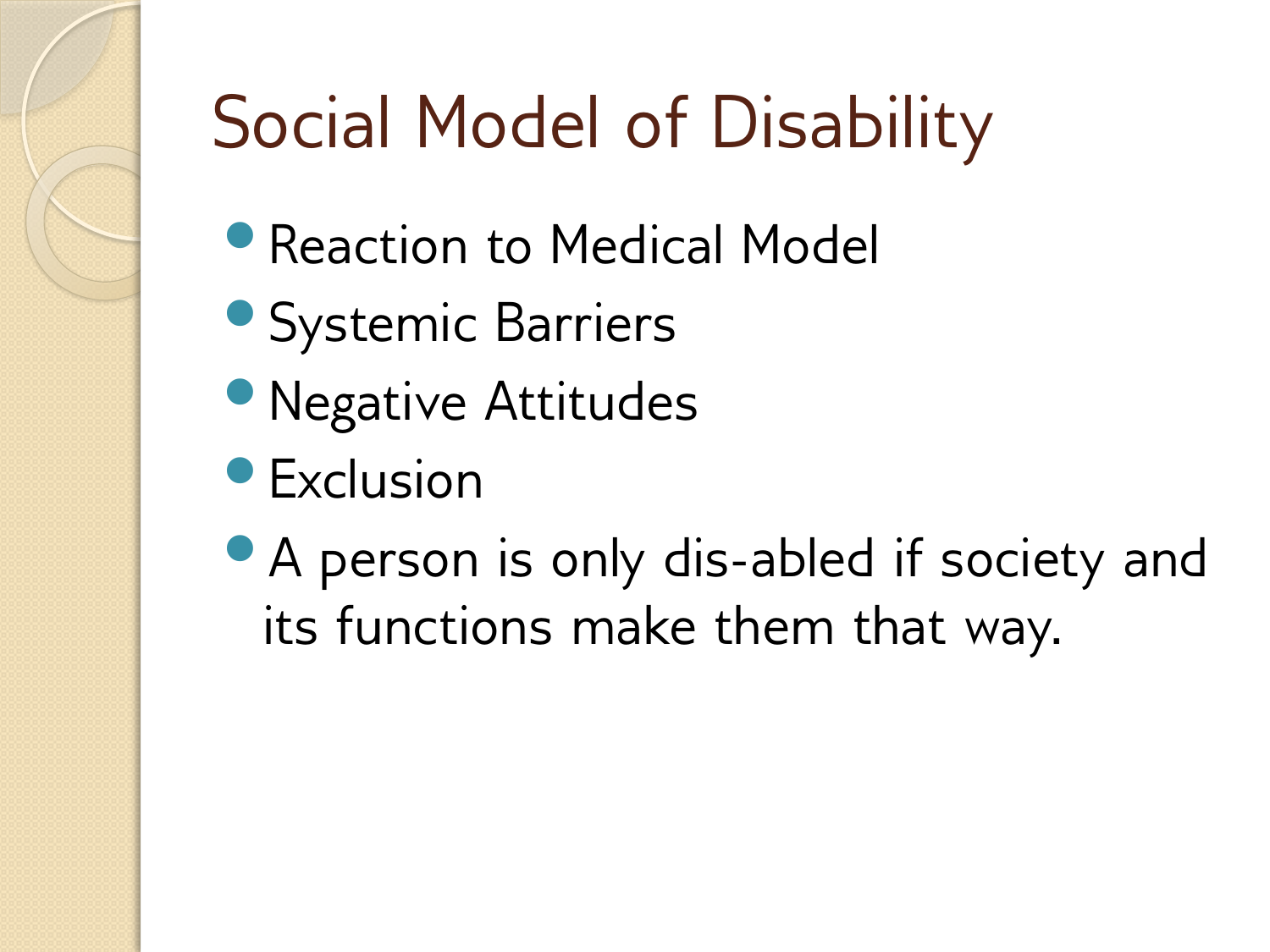

# Social Model of Disability
Reaction to Medical Model
Systemic Barriers
Negative Attitudes
Exclusion
A person is only dis-abled if society and its functions make them that way.